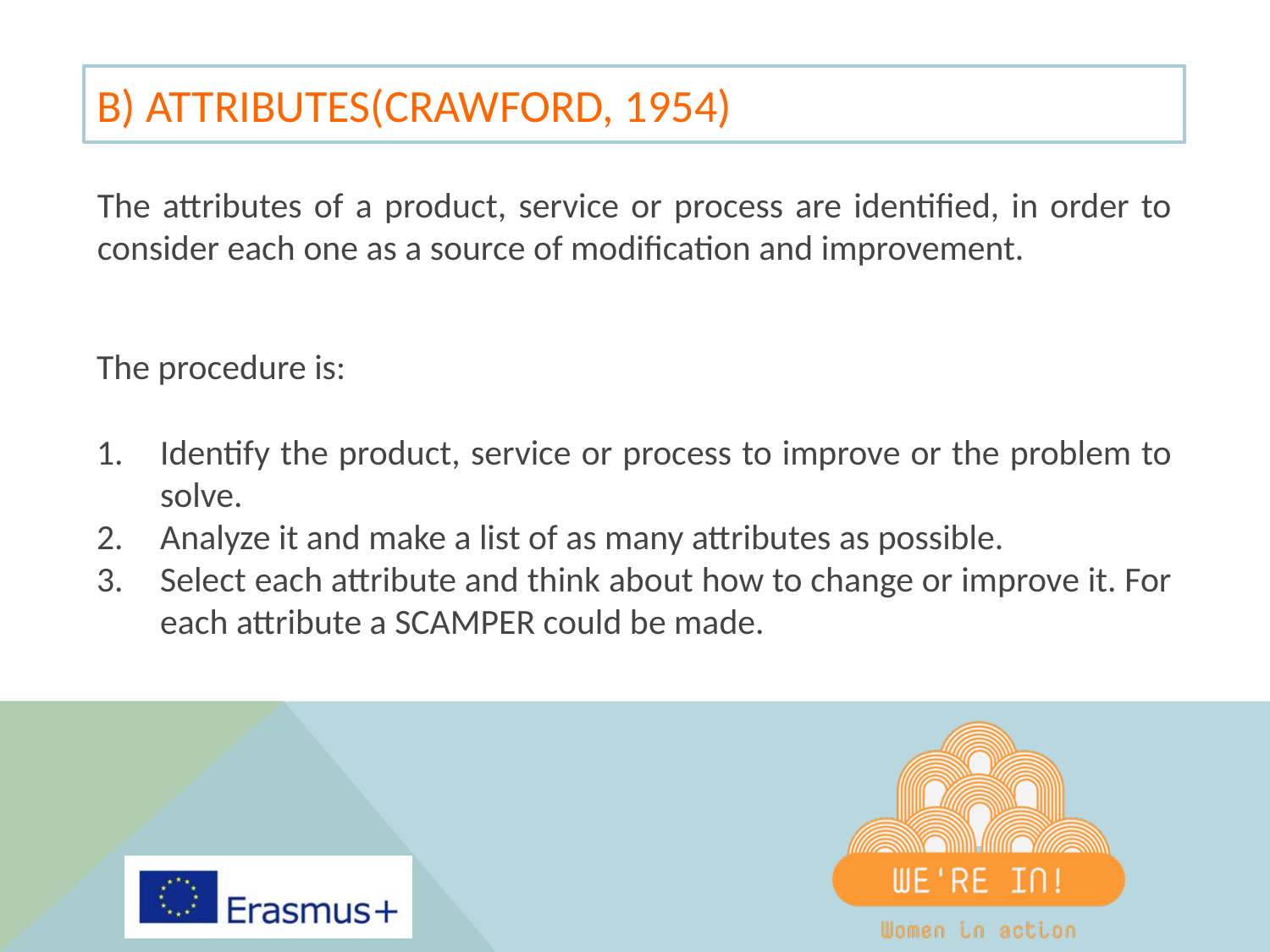

B) ATTRIBUTES(CRAWFORD, 1954)
The attributes of a product, service or process are identified, in order to consider each one as a source of modification and improvement.
The procedure is:

Identify the product, service or process to improve or the problem to solve.
Analyze it and make a list of as many attributes as possible.
Select each attribute and think about how to change or improve it. For each attribute a SCAMPER could be made.